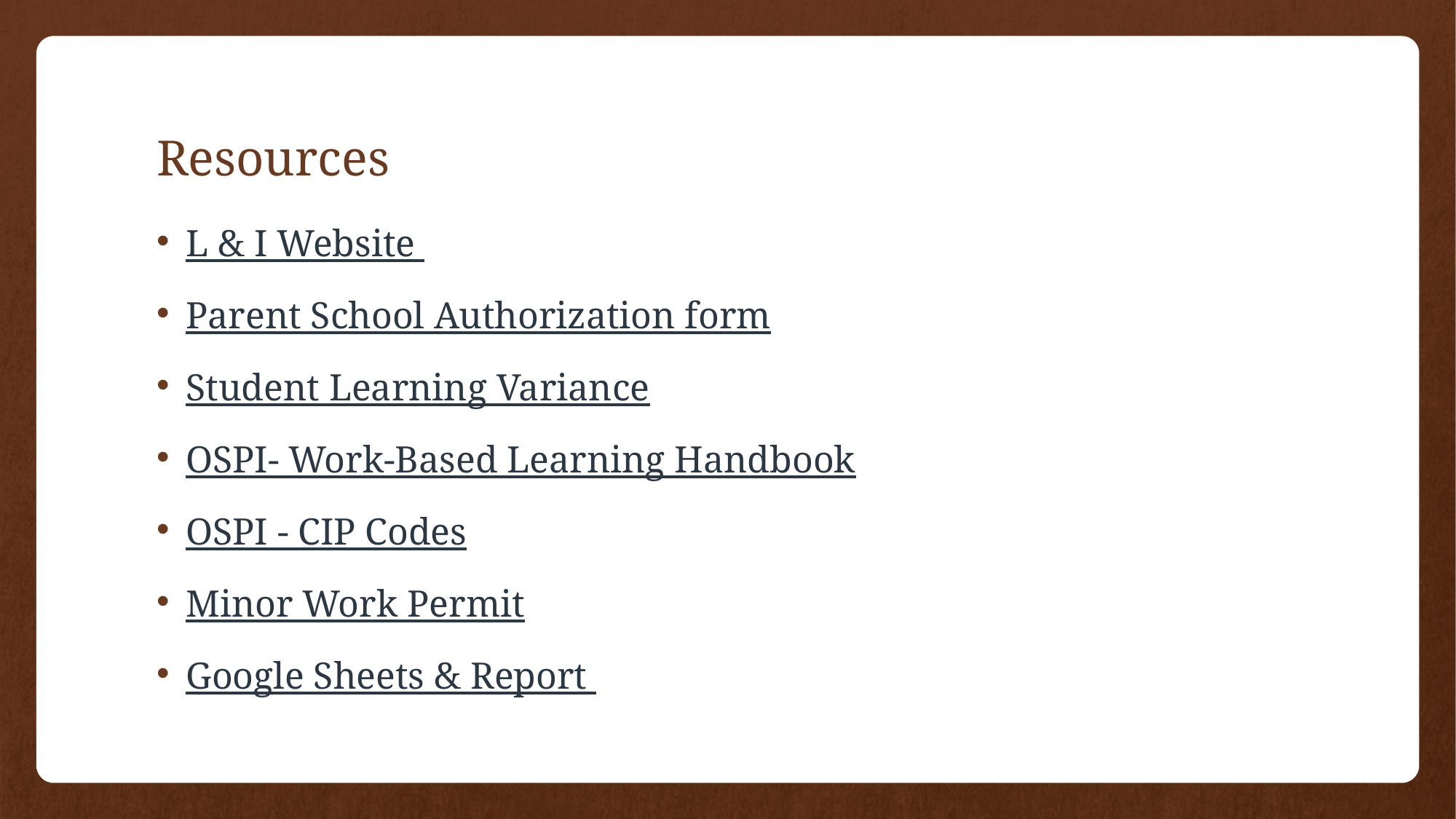

# Resources
L & I Website
Parent School Authorization form
Student Learning Variance
OSPI- Work-Based Learning Handbook
OSPI - CIP Codes
Minor Work Permit
Google Sheets & Report